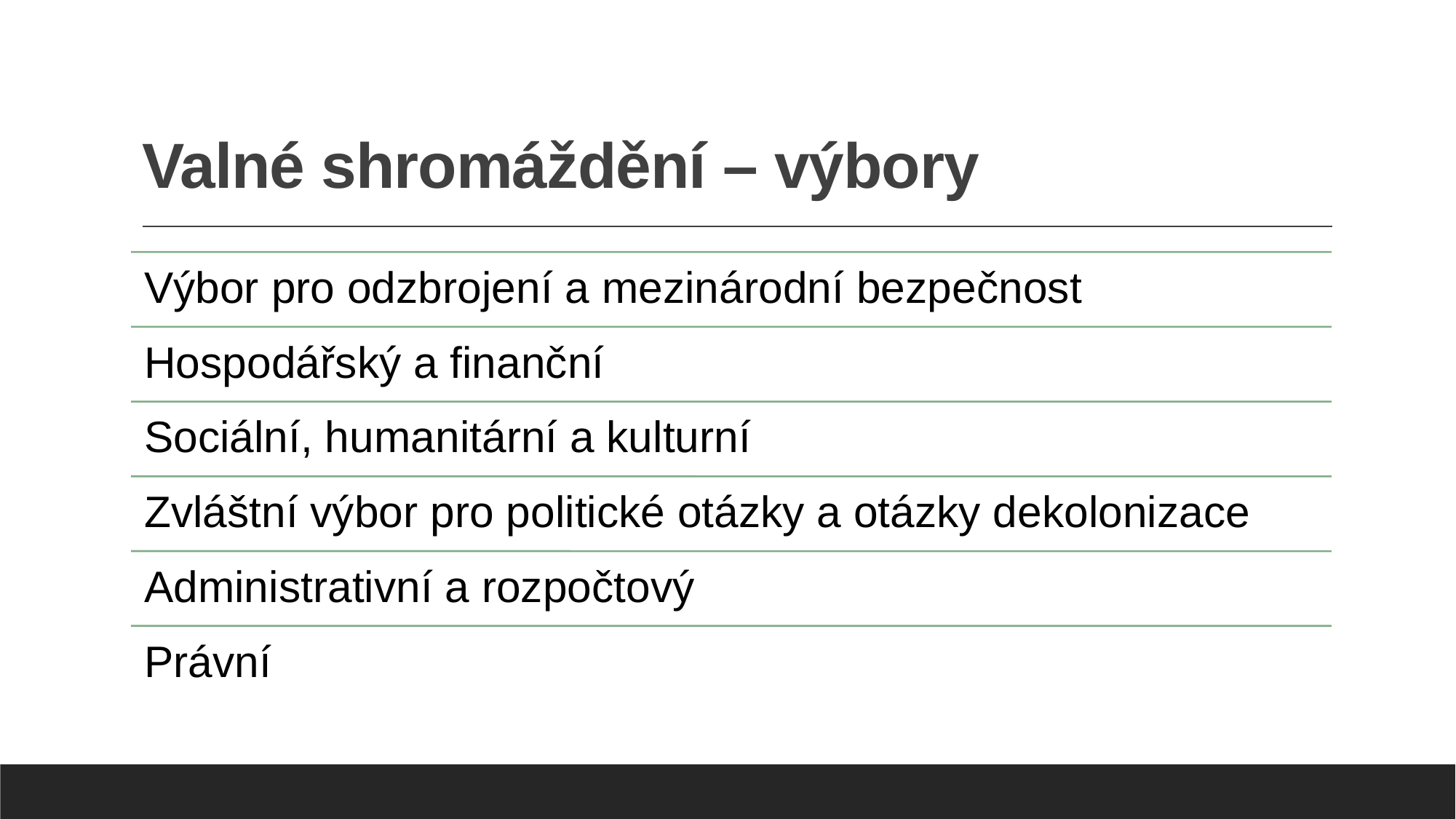

# Valné shromáždění – výbory
Výbor pro odzbrojení a mezinárodní bezpečnost
Hospodářský a finanční
Sociální, humanitární a kulturní
Zvláštní výbor pro politické otázky a otázky dekolonizace
Administrativní a rozpočtový
Právní